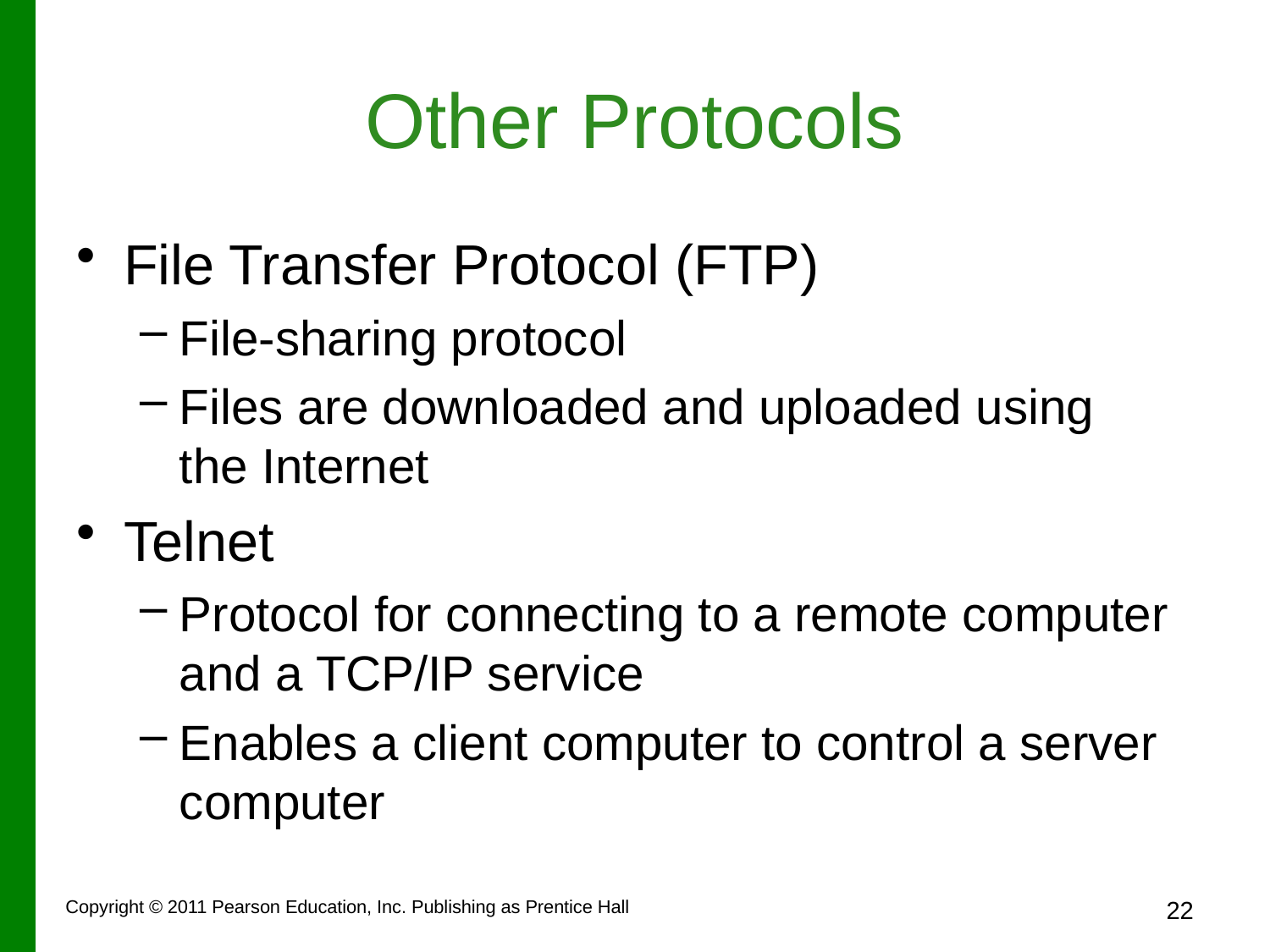

# Other Protocols
File Transfer Protocol (FTP)
File-sharing protocol
Files are downloaded and uploaded using
the Internet
Telnet
Protocol for connecting to a remote computer and a TCP/IP service
Enables a client computer to control a server computer
Copyright © 2011 Pearson Education, Inc. Publishing as Prentice Hall

22